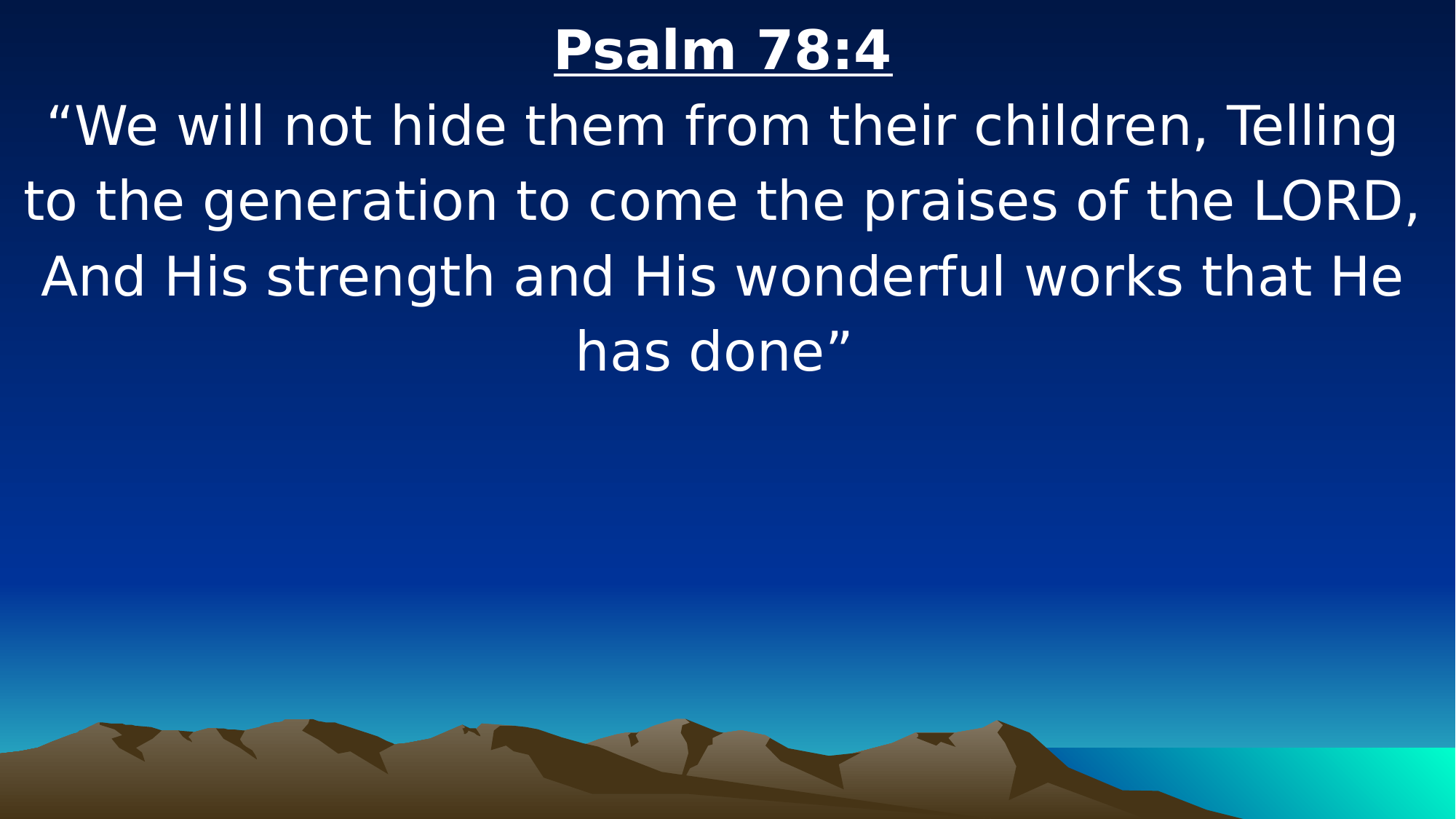

Psalm 78:4
“We will not hide them from their children, Telling to the generation to come the praises of the LORD, And His strength and His wonderful works that He has done”